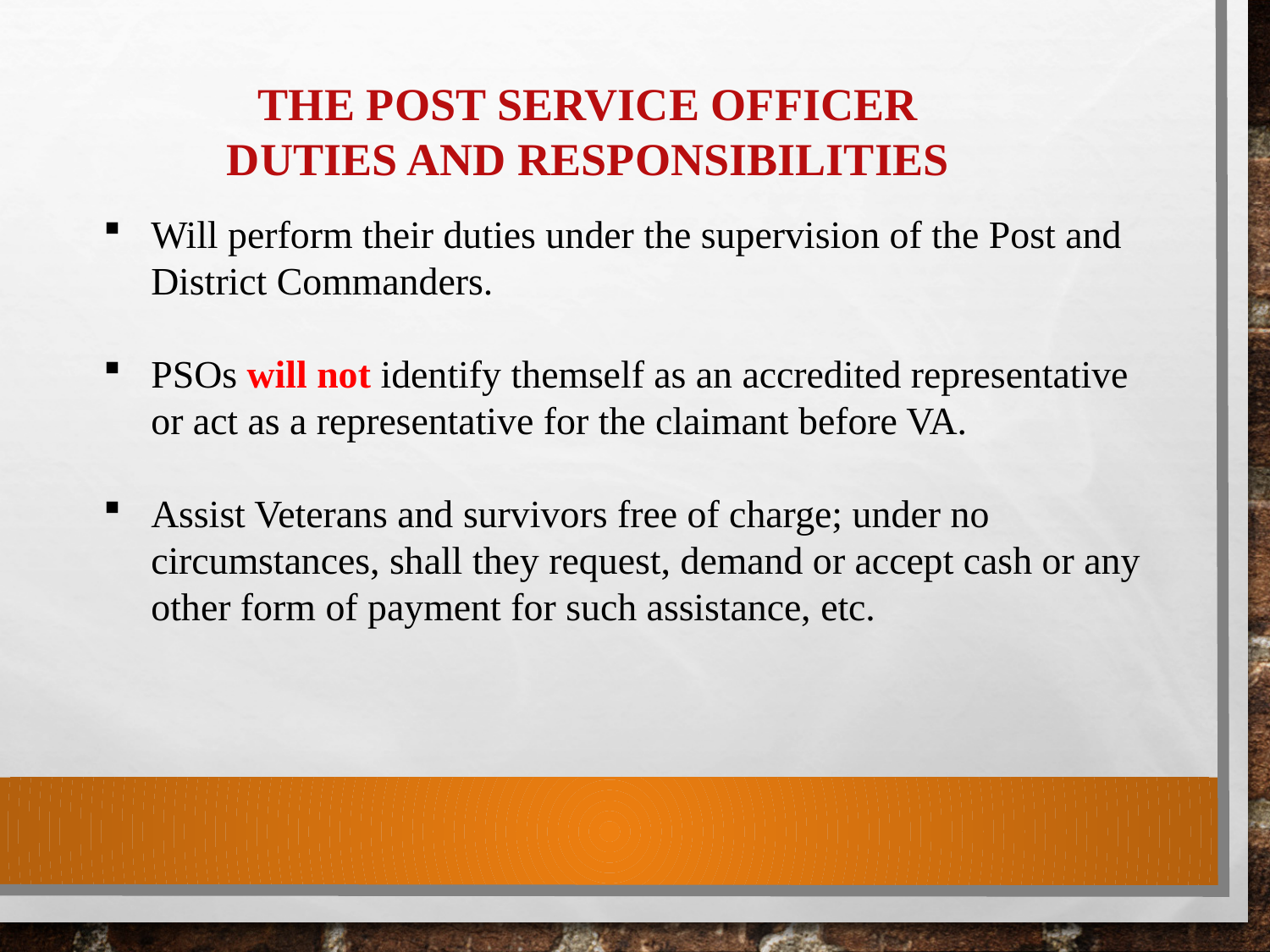

The Post Service Officer
Duties and Responsibilities
Will perform their duties under the supervision of the Post and District Commanders.

PSOs will not identify themself as an accredited representative or act as a representative for the claimant before VA.

Assist Veterans and survivors free of charge; under no circumstances, shall they request, demand or accept cash or any other form of payment for such assistance, etc.